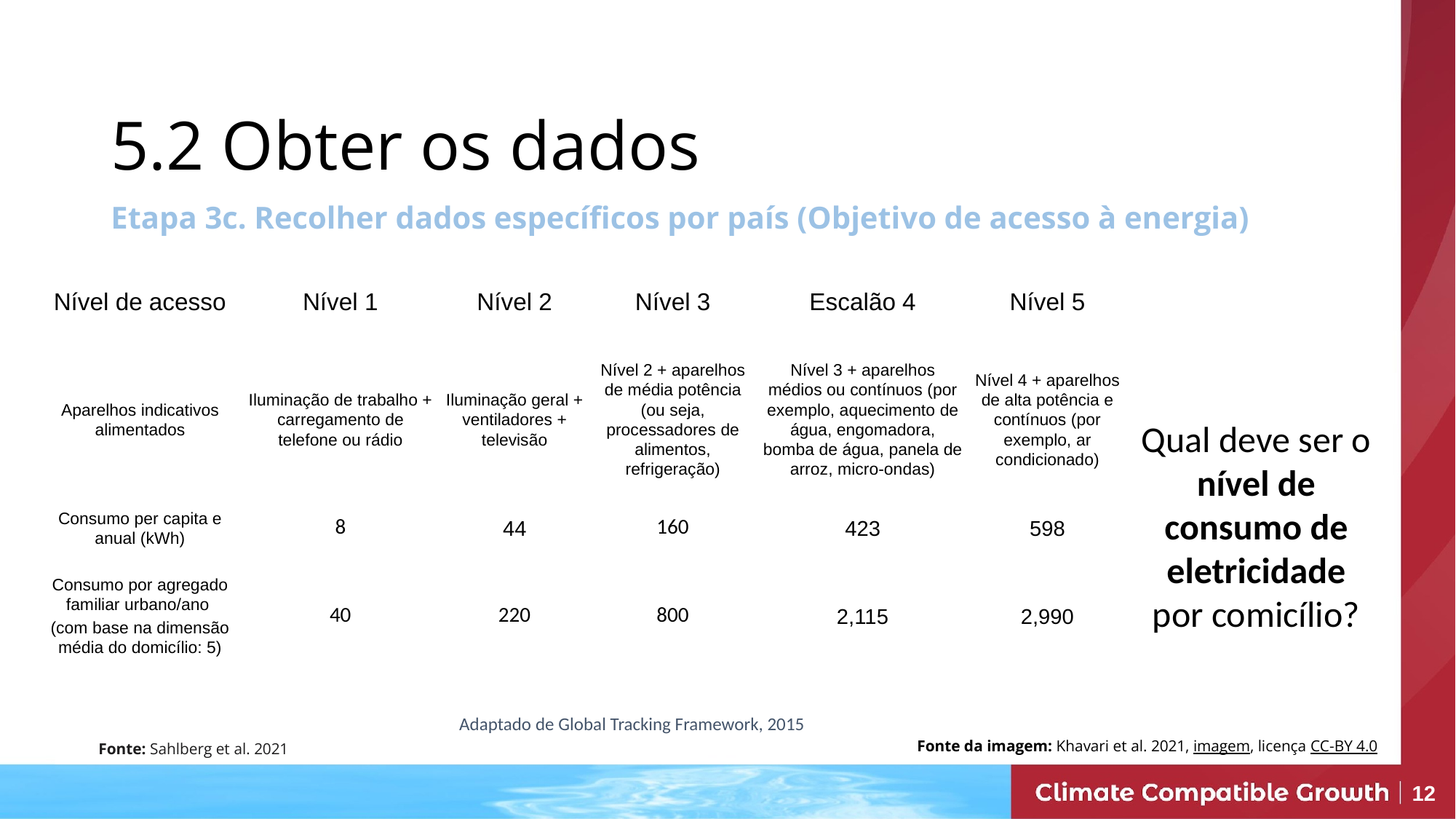

5.2 Obter os dados
Etapa 3c. Recolher dados específicos por país (Objetivo de acesso à energia)

| Nível de acesso | Nível 1 | Nível 2 | Nível 3 | Escalão 4 | Nível 5 |
| --- | --- | --- | --- | --- | --- |
| Aparelhos indicativos alimentados | Iluminação de trabalho + carregamento de telefone ou rádio | Iluminação geral + ventiladores + televisão | Nível 2 + aparelhos de média potência (ou seja, processadores de alimentos, refrigeração) | Nível 3 + aparelhos médios ou contínuos (por exemplo, aquecimento de água, engomadora, bomba de água, panela de arroz, micro-ondas) | Nível 4 + aparelhos de alta potência e contínuos (por exemplo, ar condicionado) |
| Consumo per capita e anual (kWh) | 8 | 44 | 160 | 423 | 598 |
| Consumo por agregado familiar urbano/ano (com base na dimensão média do domicílio: 5) | 40 | 220 | 800 | 2,115 | 2,990 |

Qual deve ser o nível de consumo de eletricidade por comicílio?
Adaptado de Global Tracking Framework, 2015
Fonte da imagem: Khavari et al. 2021, imagem, licença CC-BY 4.0
Fonte: Sahlberg et al. 2021